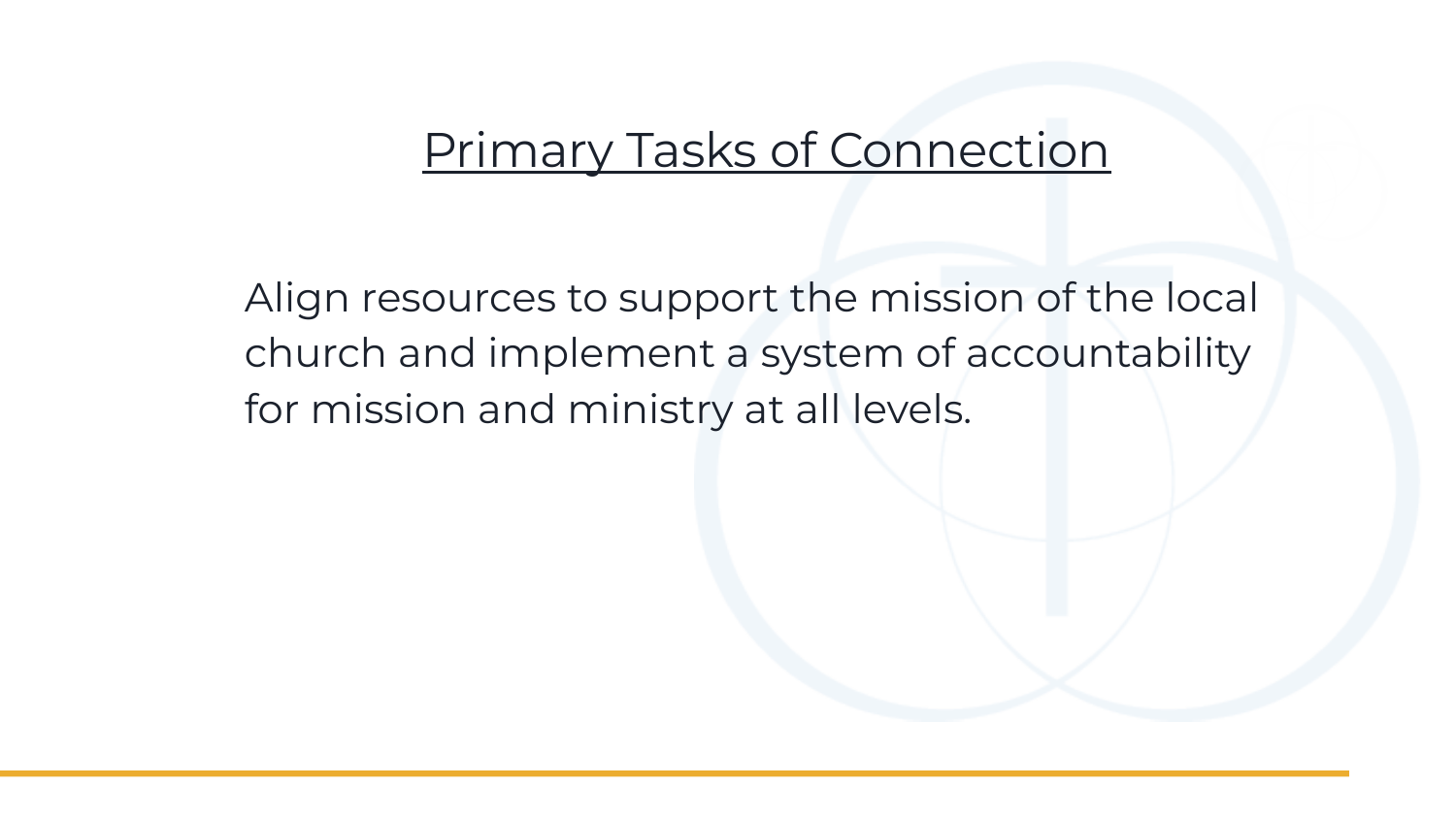

# Primary Tasks of Connection
Align resources to support the mission of the local church and implement a system of accountability for mission and ministry at all levels.